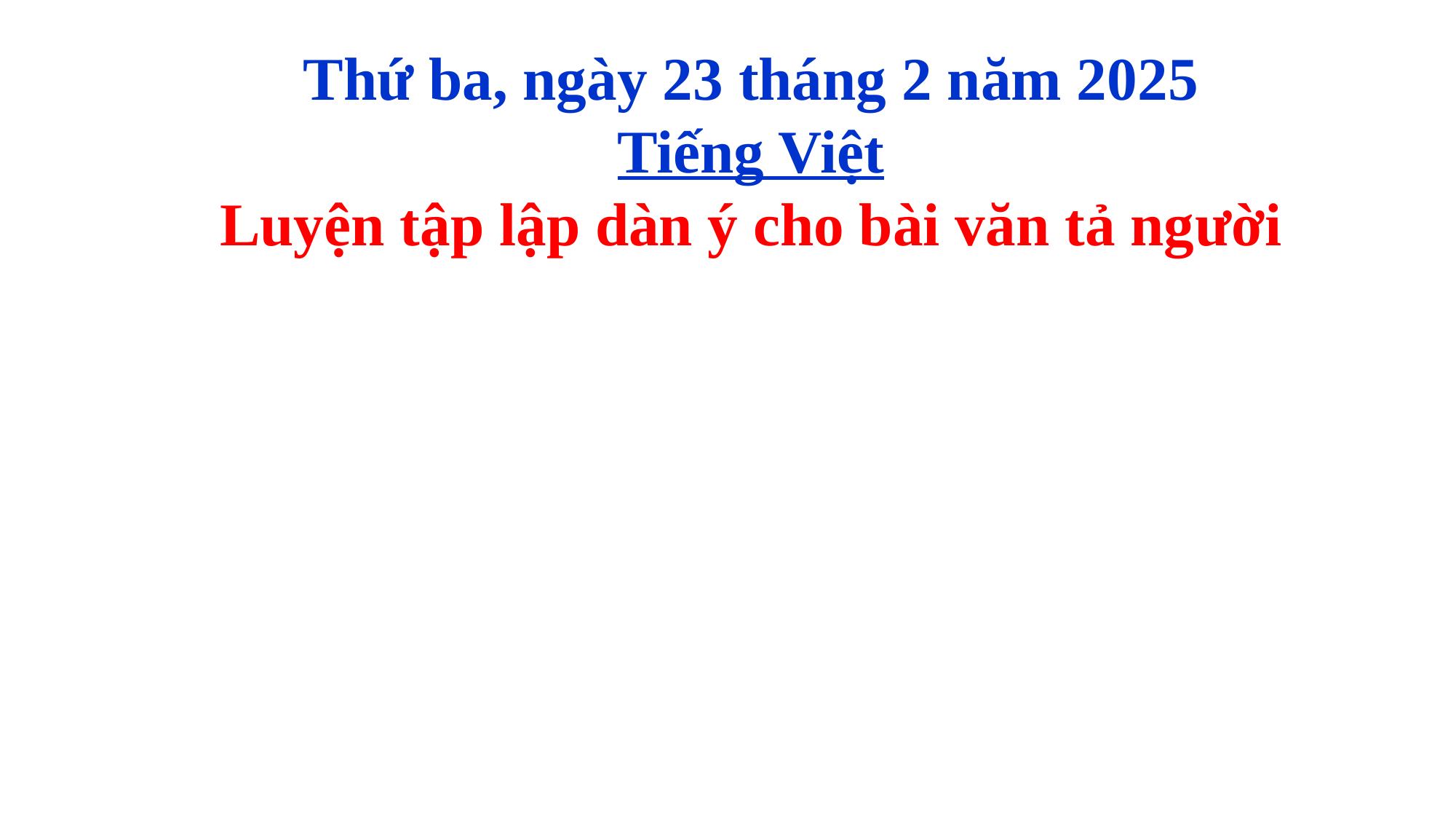

Thứ ba, ngày 23 tháng 2 năm 2025
Tiếng Việt
Luyện tập lập dàn ý cho bài văn tả người